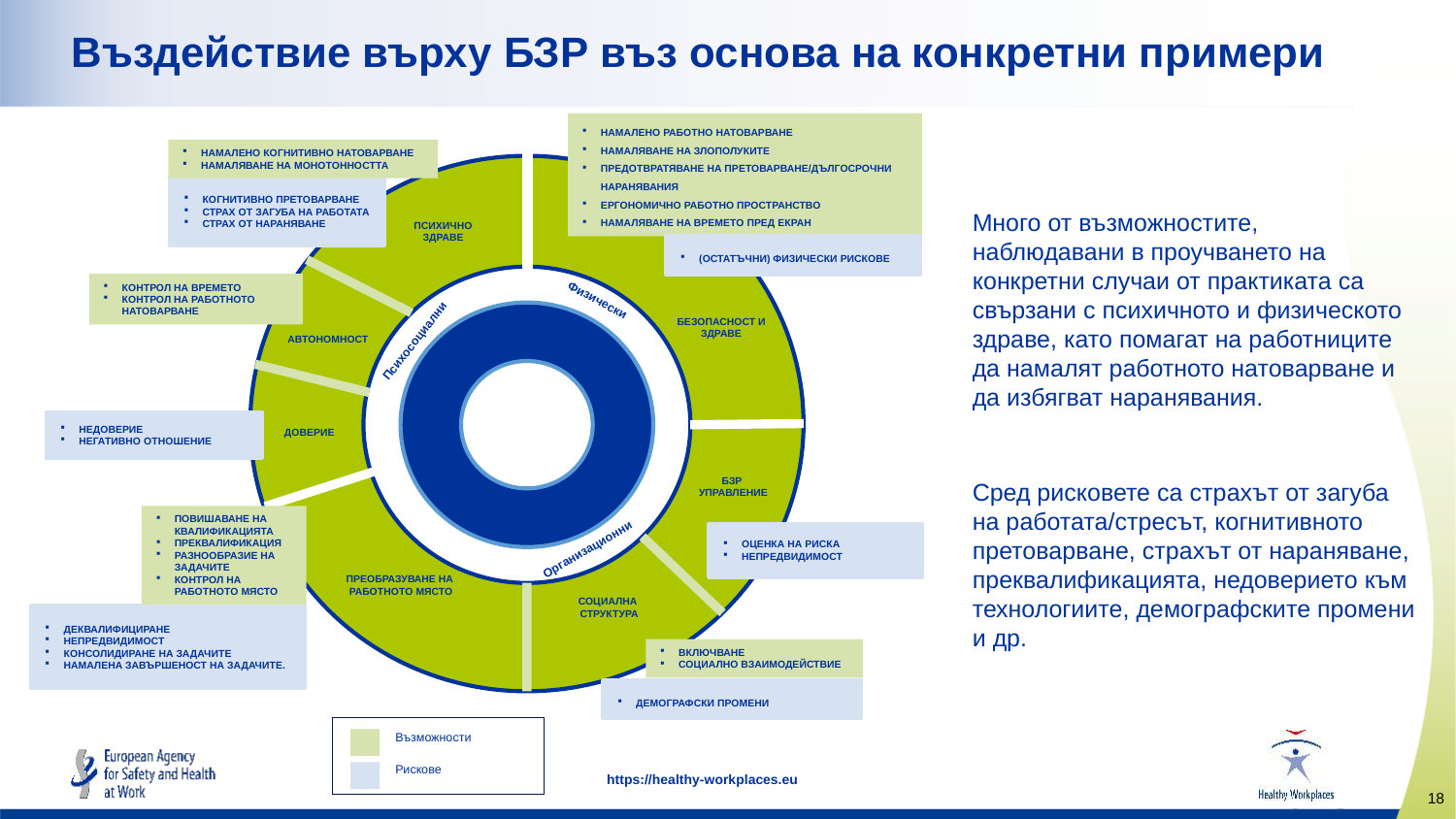

# Въздействие върху БЗР въз основа на конкретни примери
НАМАЛЕНО РАБОТНО НАТОВАРВАНЕ
НАМАЛЯВАНЕ НА ЗЛОПОЛУКИТЕ
ПРЕДОТВРАТЯВАНЕ НА ПРЕТОВАРВАНЕ/ДЪЛГОСРОЧНИ НАРАНЯВАНИЯ
ЕРГОНОМИЧНО РАБОТНО ПРОСТРАНСТВО
НАМАЛЯВАНЕ НА ВРЕМЕТО ПРЕД ЕКРАН
НАМАЛЕНО КОГНИТИВНО НАТОВАРВАНЕ
НАМАЛЯВАНЕ НА МОНОТОННОСТТА

КОГНИТИВНО ПРЕТОВАРВАНЕ
СТРАХ ОТ ЗАГУБА НА РАБОТАТА
СТРАХ ОТ НАРАНЯВАНЕ
ПСИХИЧНО ЗДРАВЕ
(ОСТАТЪЧНИ) ФИЗИЧЕСКИ РИСКОВЕ

КОНТРОЛ НА ВРЕМЕТО
КОНТРОЛ НА РАБОТНОТО НАТОВАРВАНЕ
Физически

БЕЗОПАСНОСТ И ЗДРАВЕ
Психосоциални
AВТОНОМНОСТ

НЕДОВЕРИЕ
НЕГАТИВНО ОТНОШЕНИЕ
ДОВЕРИЕ
БЗР
УПРАВЛЕНИЕ
ПОВИШАВАНЕ НА КВАЛИФИКАЦИЯТА
ПРЕКВАЛИФИКАЦИЯ
РАЗНООБРАЗИЕ НА ЗАДАЧИТЕ
КОНТРОЛ НА РАБОТНОТО МЯСТО
ОЦЕНКА НА РИСКА
НЕПРЕДВИДИМОСТ
Организационни
ПРЕОБРАЗУВАНЕ НА
РАБОТНОТО МЯСТО
СОЦИАЛНА
СТРУКТУРА
ДЕКВАЛИФИЦИРАНЕ
НЕПРЕДВИДИМОСТ
КОНСОЛИДИРАНЕ НА ЗАДАЧИТЕ
НАМАЛЕНА ЗАВЪРШЕНОСТ НА ЗАДАЧИТЕ.
ВКЛЮЧВАНЕ
СОЦИАЛНО ВЗАИМОДЕЙСТВИЕ
ДЕМОГРАФСКИ ПРОМЕНИ
Много от възможностите, наблюдавани в проучването на конкретни случаи от практиката са свързани с психичното и физическото здраве, като помагат на работниците да намалят работното натоварване и да избягват наранявания.
Сред рисковете са страхът от загуба на работата/стресът, когнитивното претоварване, страхът от нараняване, преквалификацията, недоверието към технологиите, демографските промени и др.

Възможности

Рискове